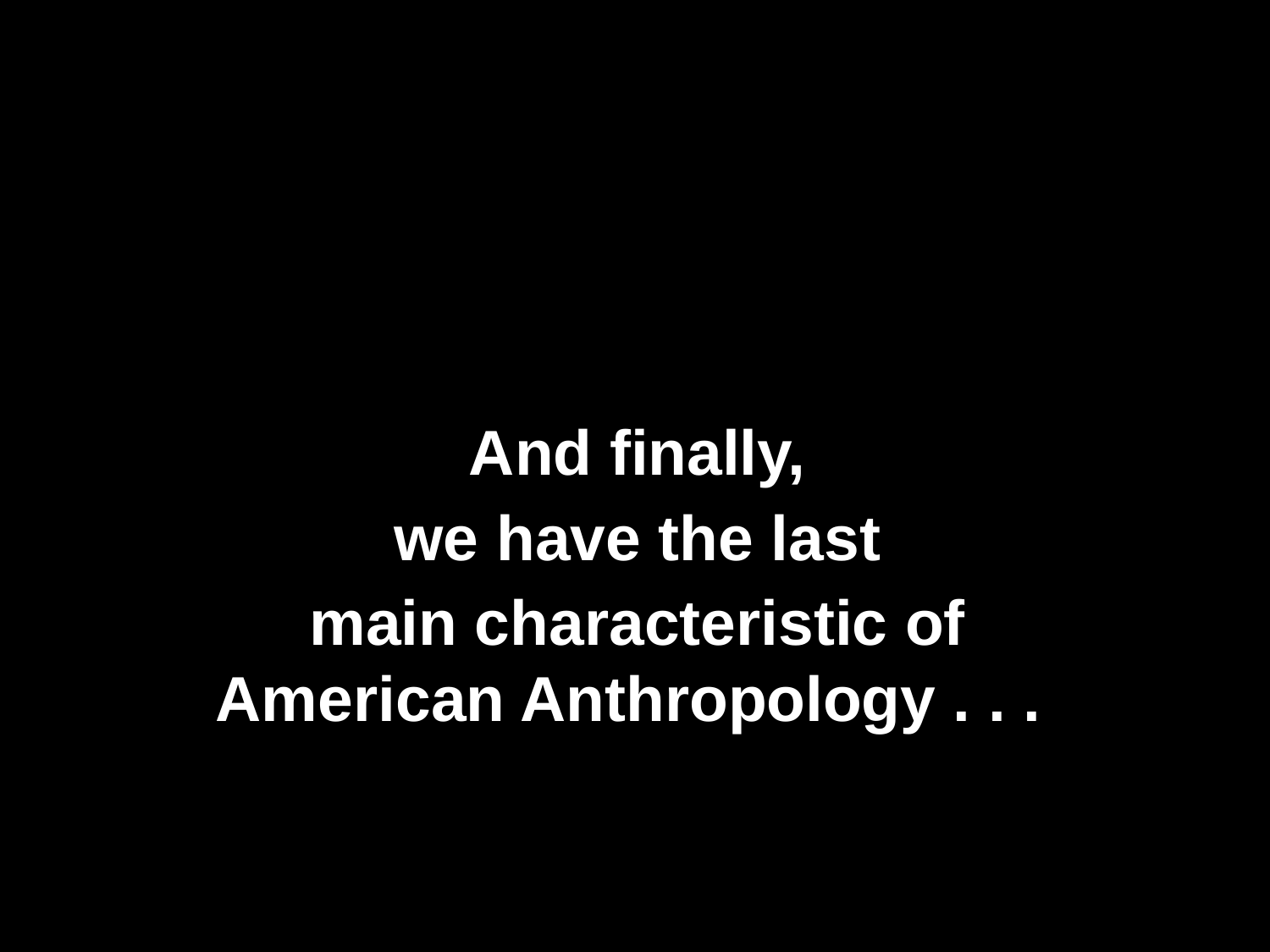

And finally,
we have the last
main characteristic of American Anthropology . . .